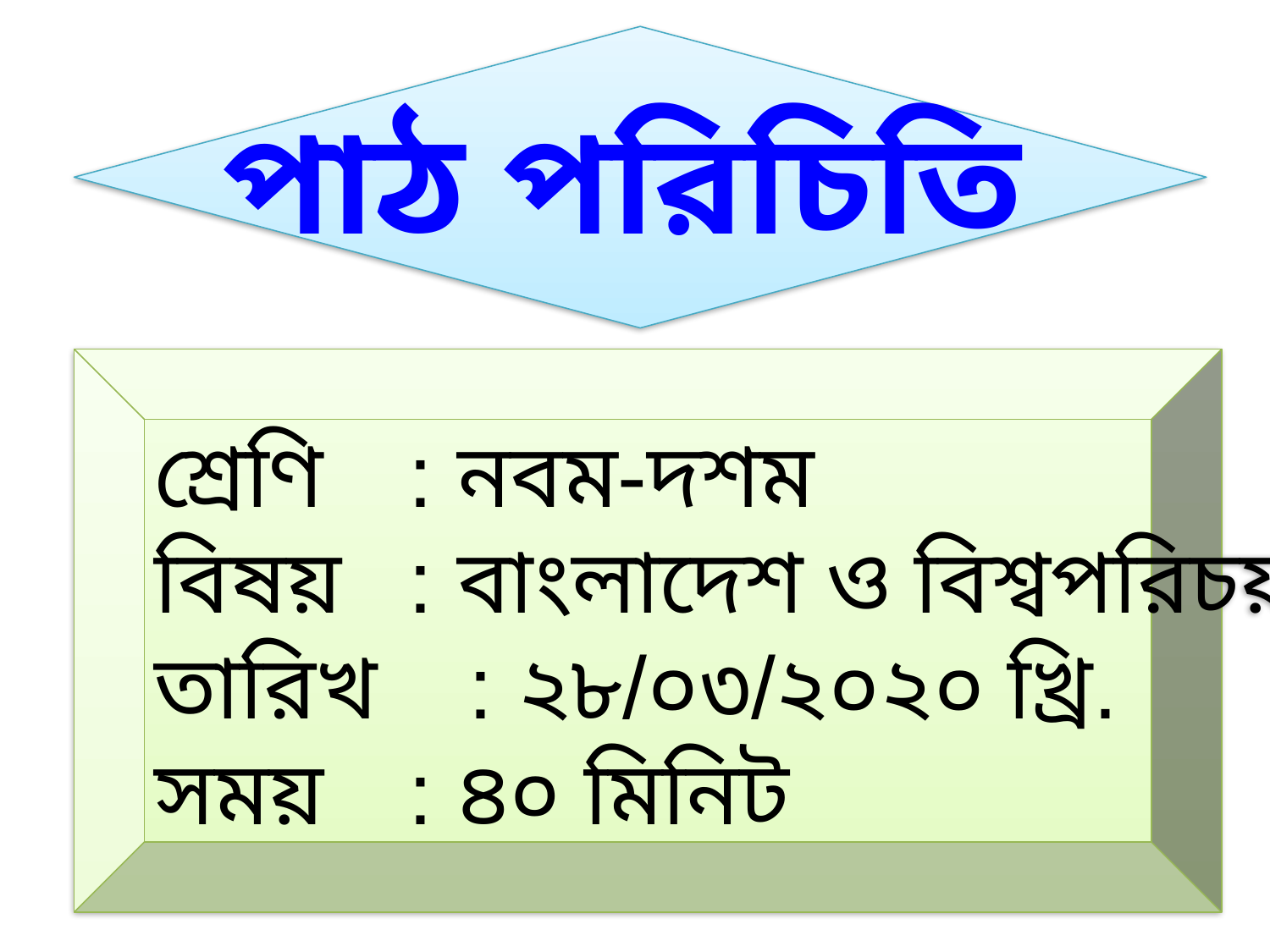

পাঠ পরিচিতি
শ্রেণি	: নবম-দশম
বিষয়	: বাংলাদেশ ও বিশ্বপরিচয়
তারিখ    : ২৮/০৩/২০২০ খ্রি.
সময়	: ৪০ মিনিট